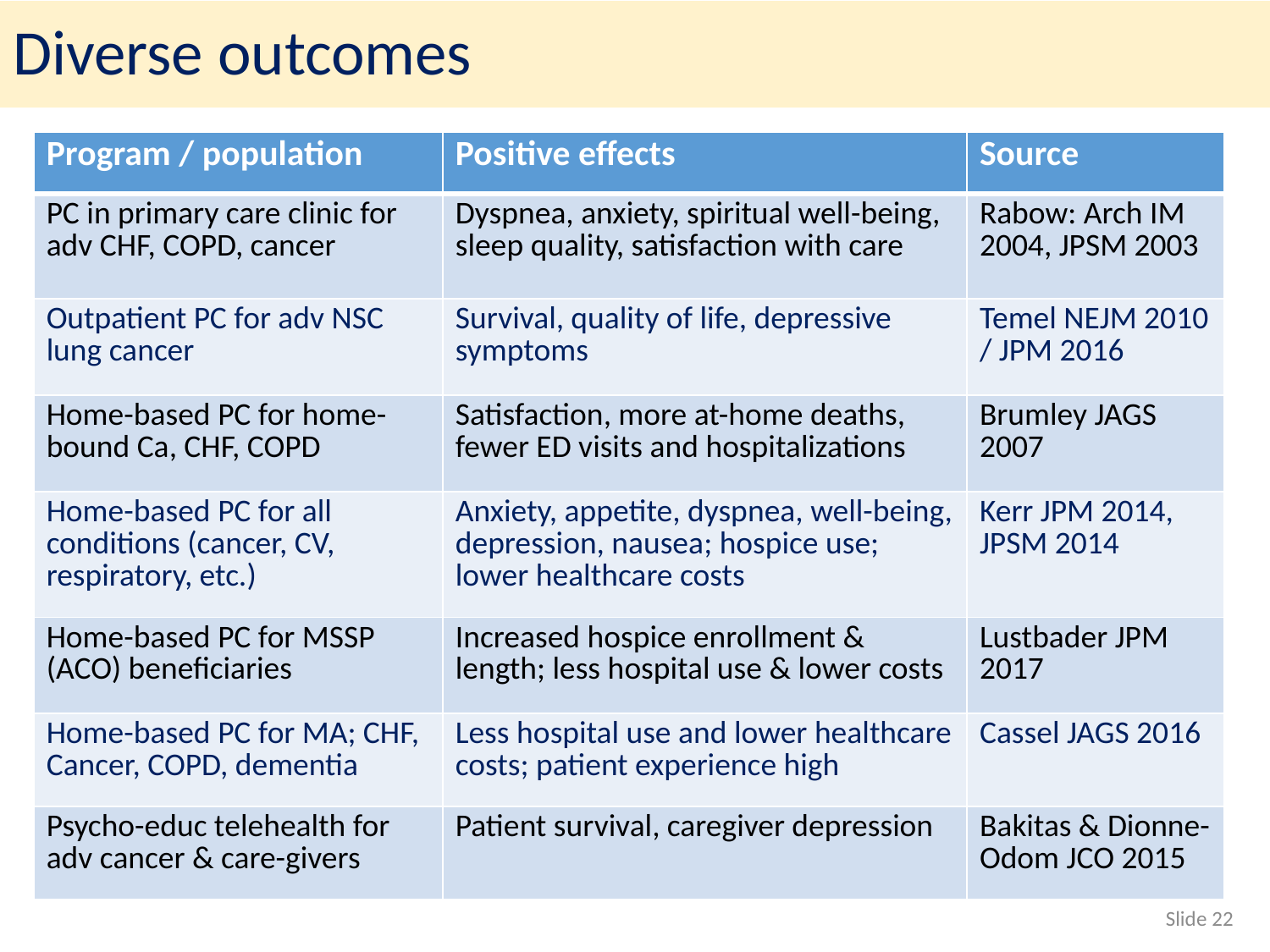

# Diverse outcomes
| Program / population | Positive effects | Source |
| --- | --- | --- |
| PC in primary care clinic for adv CHF, COPD, cancer | Dyspnea, anxiety, spiritual well-being, sleep quality, satisfaction with care | Rabow: Arch IM 2004, JPSM 2003 |
| Outpatient PC for adv NSC lung cancer | Survival, quality of life, depressive symptoms | Temel NEJM 2010 / JPM 2016 |
| Home-based PC for home-bound Ca, CHF, COPD | Satisfaction, more at-home deaths, fewer ED visits and hospitalizations | Brumley JAGS 2007 |
| Home-based PC for all conditions (cancer, CV, respiratory, etc.) | Anxiety, appetite, dyspnea, well-being, depression, nausea; hospice use; lower healthcare costs | Kerr JPM 2014, JPSM 2014 |
| Home-based PC for MSSP (ACO) beneficiaries | Increased hospice enrollment & length; less hospital use & lower costs | Lustbader JPM 2017 |
| Home-based PC for MA; CHF, Cancer, COPD, dementia | Less hospital use and lower healthcare costs; patient experience high | Cassel JAGS 2016 |
| Psycho-educ telehealth for adv cancer & care-givers | Patient survival, caregiver depression | Bakitas & Dionne-Odom JCO 2015 |
Slide 22